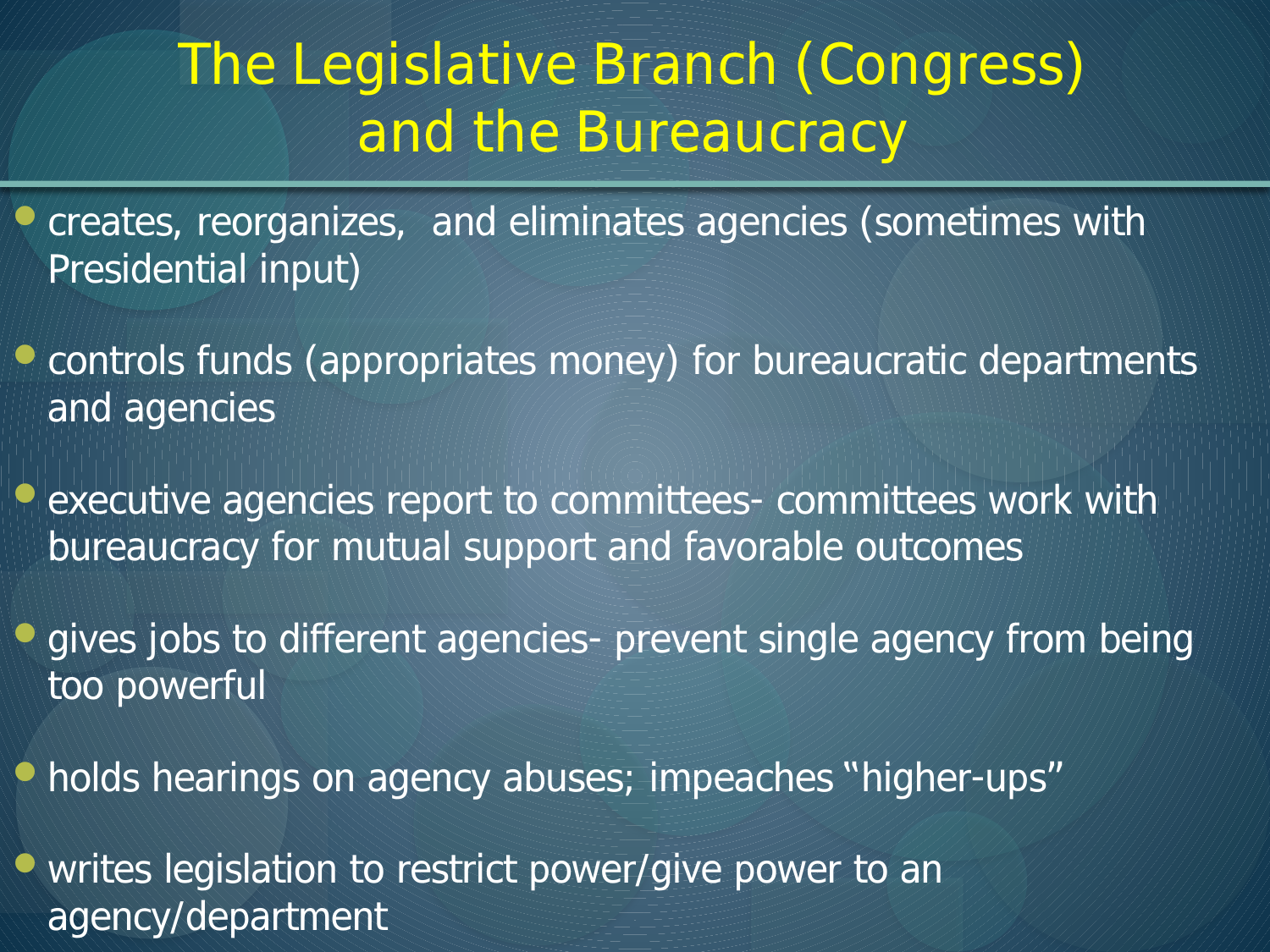

# The Legislative Branch (Congress) and the Bureaucracy
creates, reorganizes,  and eliminates agencies (sometimes with Presidential input)

controls funds (appropriates money) for bureaucratic departments and agencies

executive agencies report to committees- committees work with bureaucracy for mutual support and favorable outcomes

gives jobs to different agencies- prevent single agency from being too powerful

holds hearings on agency abuses; impeaches “higher-ups”

writes legislation to restrict power/give power to an agency/department